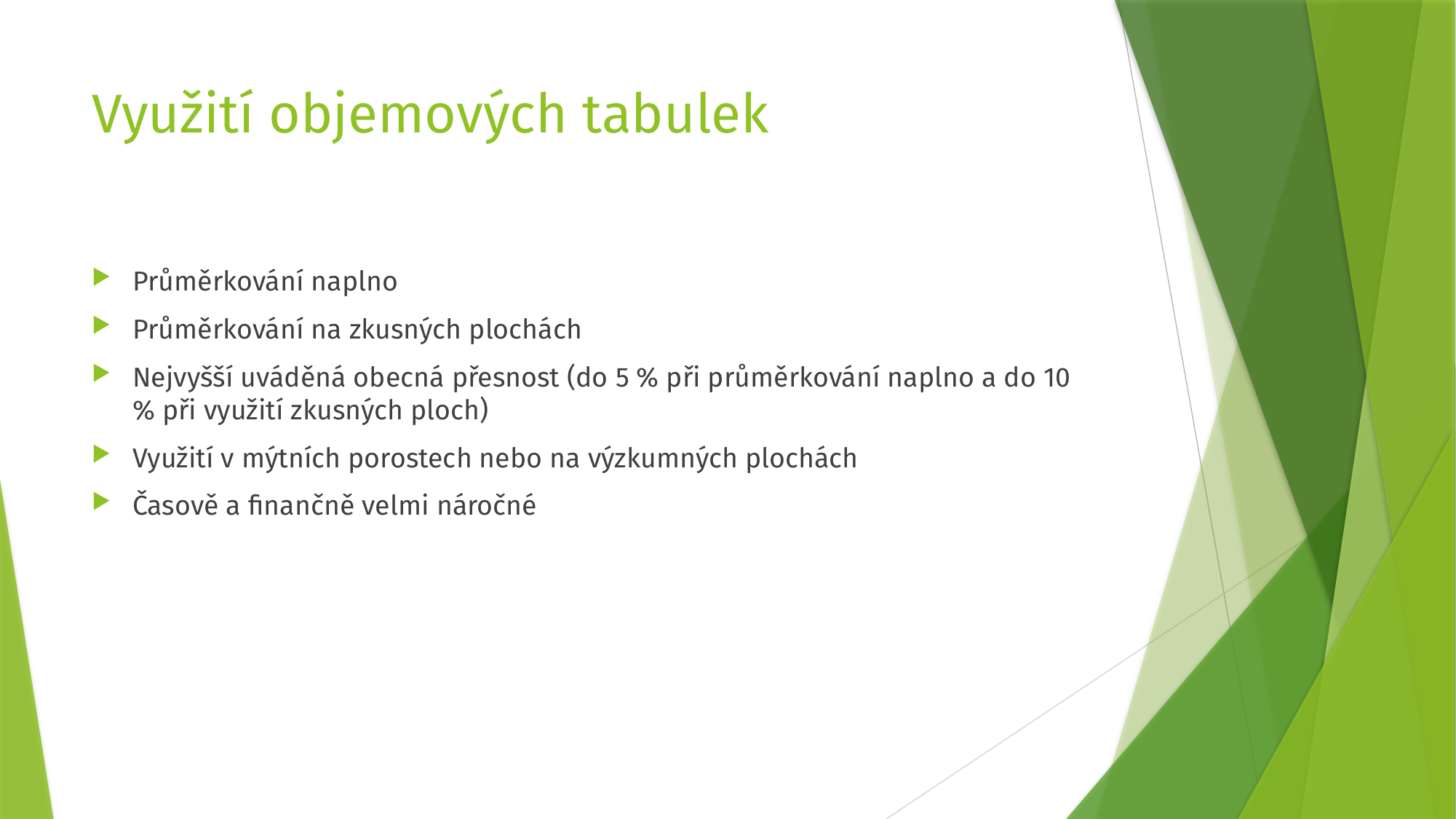

# Využití objemových tabulek
Průměrkování naplno
Průměrkování na zkusných plochách
Nejvyšší uváděná obecná přesnost (do 5 % při průměrkování naplno a do 10 % při využití zkusných ploch)
Využití v mýtních porostech nebo na výzkumných plochách
Časově a finančně velmi náročné